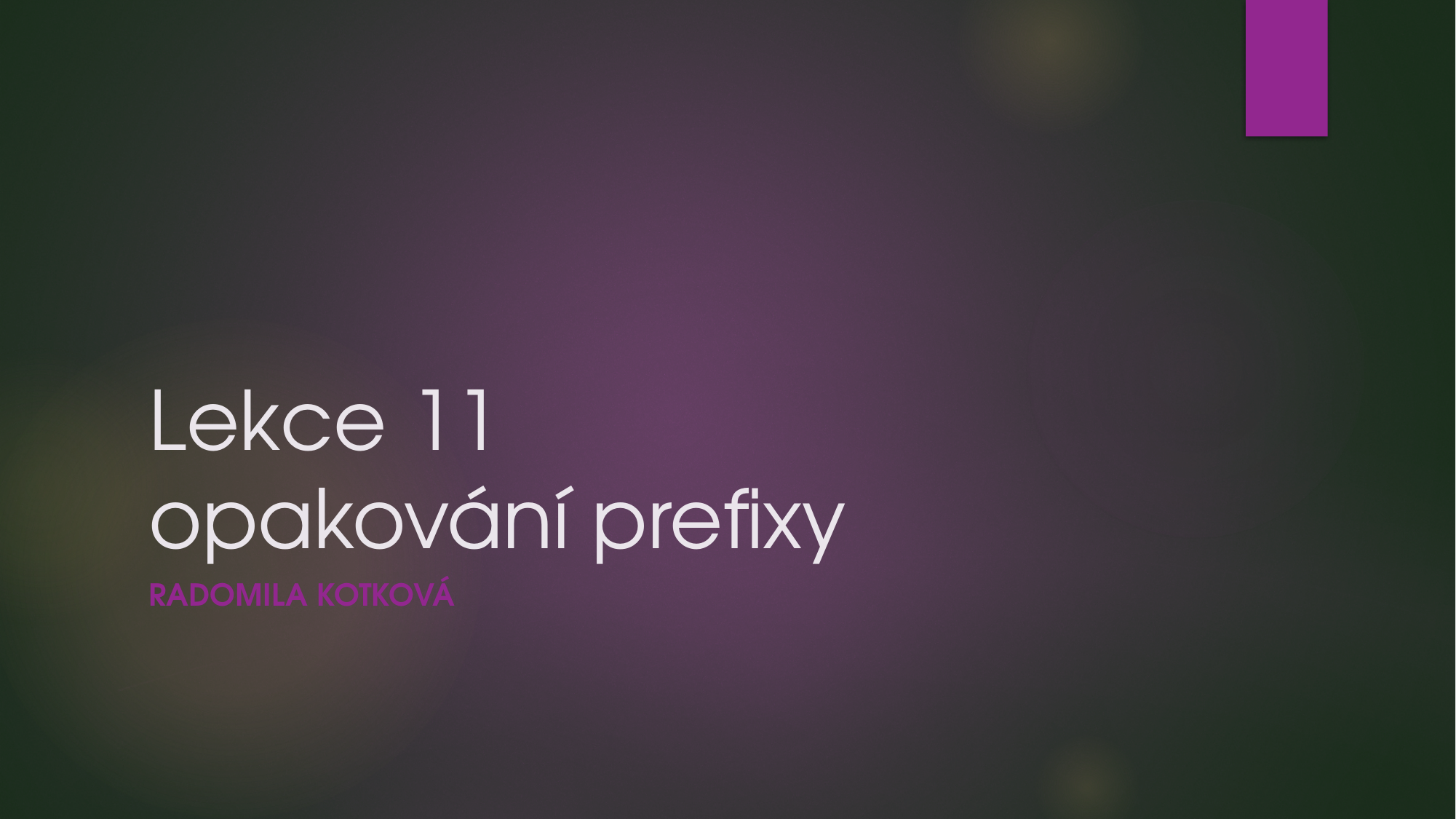

# Lekce 11 opakování prefixy
Radomila KOtková